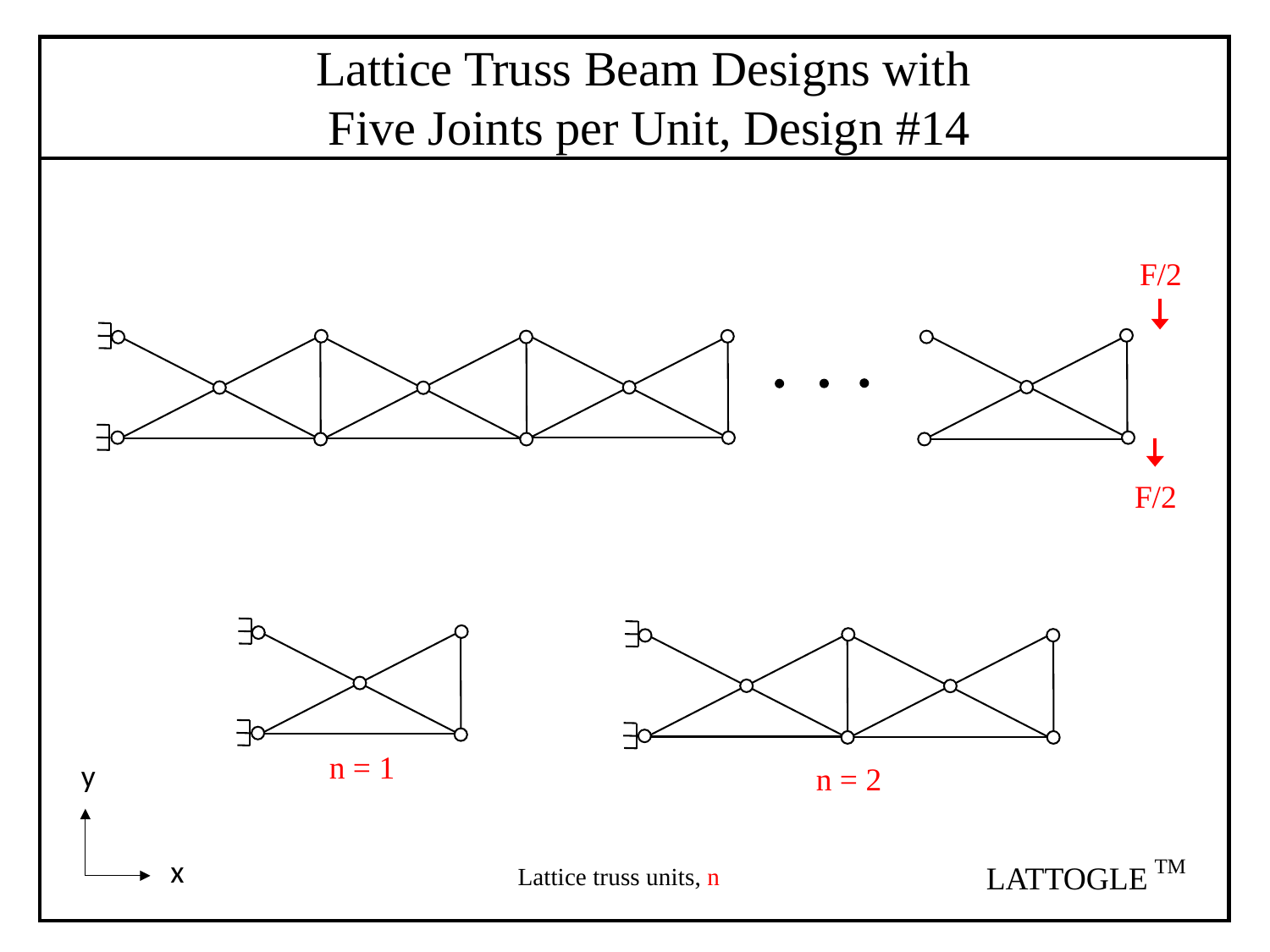

Lattice Truss Beam Designs with
 Five Joints per Unit, Design #14

F/2

F/2

n = 1
y
x
 n = 2
TM
LATTOGLE
Lattice truss units, n